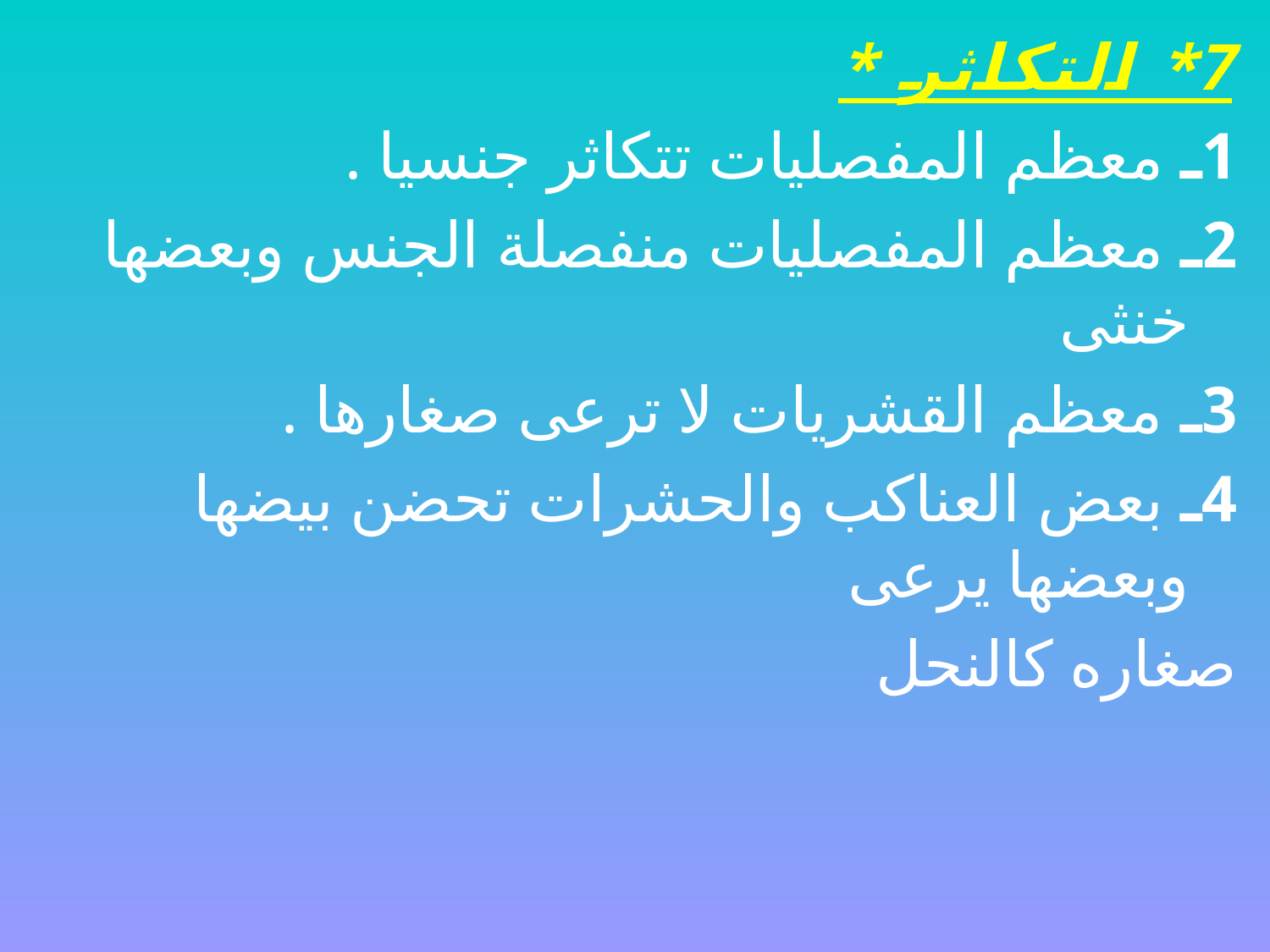

7* التكاثر *
1ـ معظم المفصليات تتكاثر جنسيا .
2ـ معظم المفصليات منفصلة الجنس وبعضها خنثى
3ـ معظم القشريات لا ترعى صغارها .
4ـ بعض العناكب والحشرات تحضن بيضها وبعضها يرعى
صغاره كالنحل